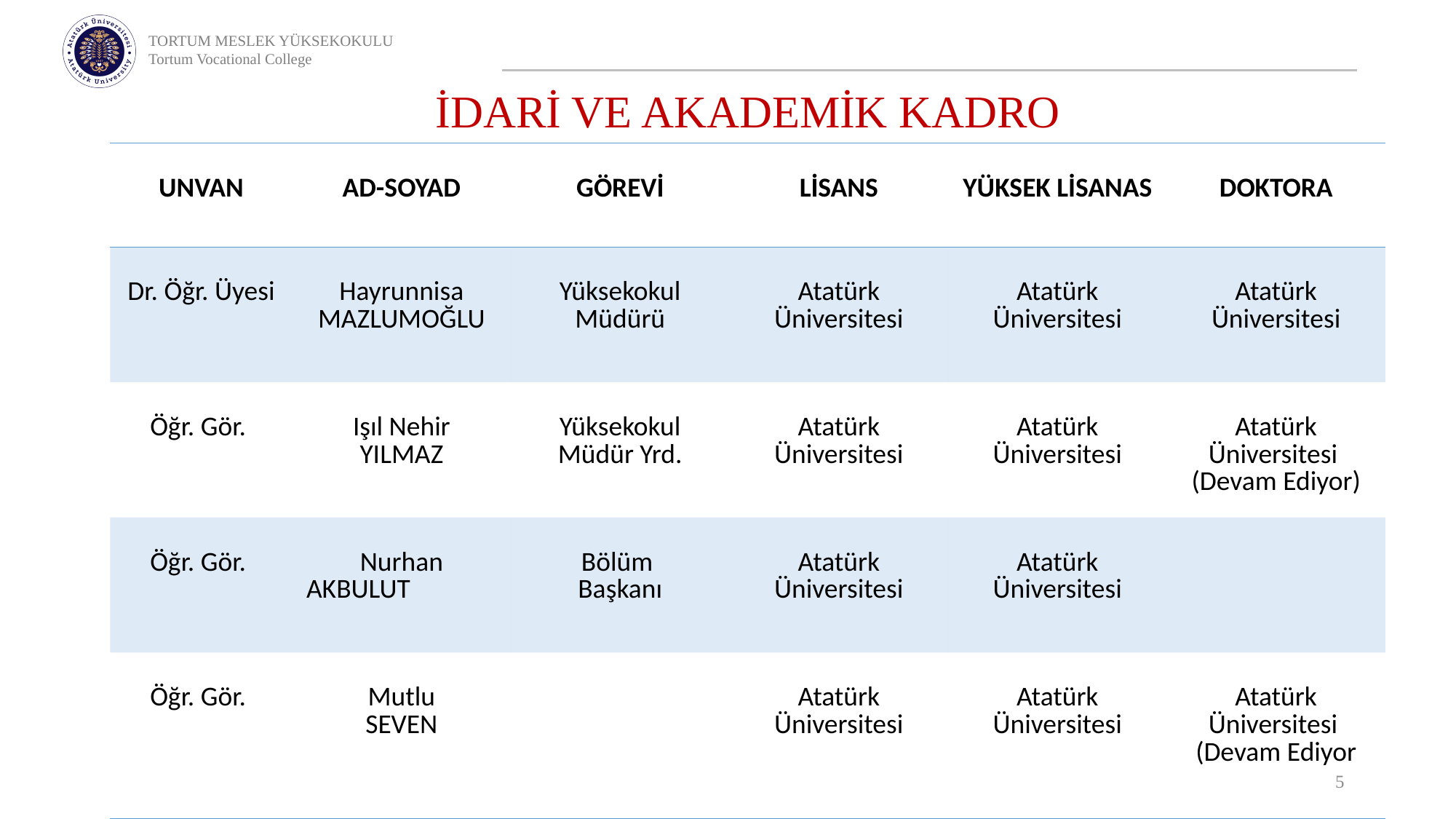

# İDARİ VE AKADEMİK KADRO
| UNVAN | AD-SOYAD | GÖREVİ | LİSANS | YÜKSEK LİSANAS | DOKTORA |
| --- | --- | --- | --- | --- | --- |
| Dr. Öğr. Üyesi | Hayrunnisa MAZLUMOĞLU | Yüksekokul Müdürü | Atatürk Üniversitesi | Atatürk Üniversitesi | Atatürk Üniversitesi |
| Öğr. Gör. | Işıl Nehir YILMAZ | Yüksekokul Müdür Yrd. | Atatürk Üniversitesi | Atatürk Üniversitesi | Atatürk Üniversitesi (Devam Ediyor) |
| Öğr. Gör. | Nurhan AKBULUT | Bölüm Başkanı | Atatürk Üniversitesi | Atatürk Üniversitesi |  |
| Öğr. Gör. | Mutlu SEVEN |  | Atatürk Üniversitesi | Atatürk Üniversitesi | Atatürk Üniversitesi (Devam Ediyor |
5